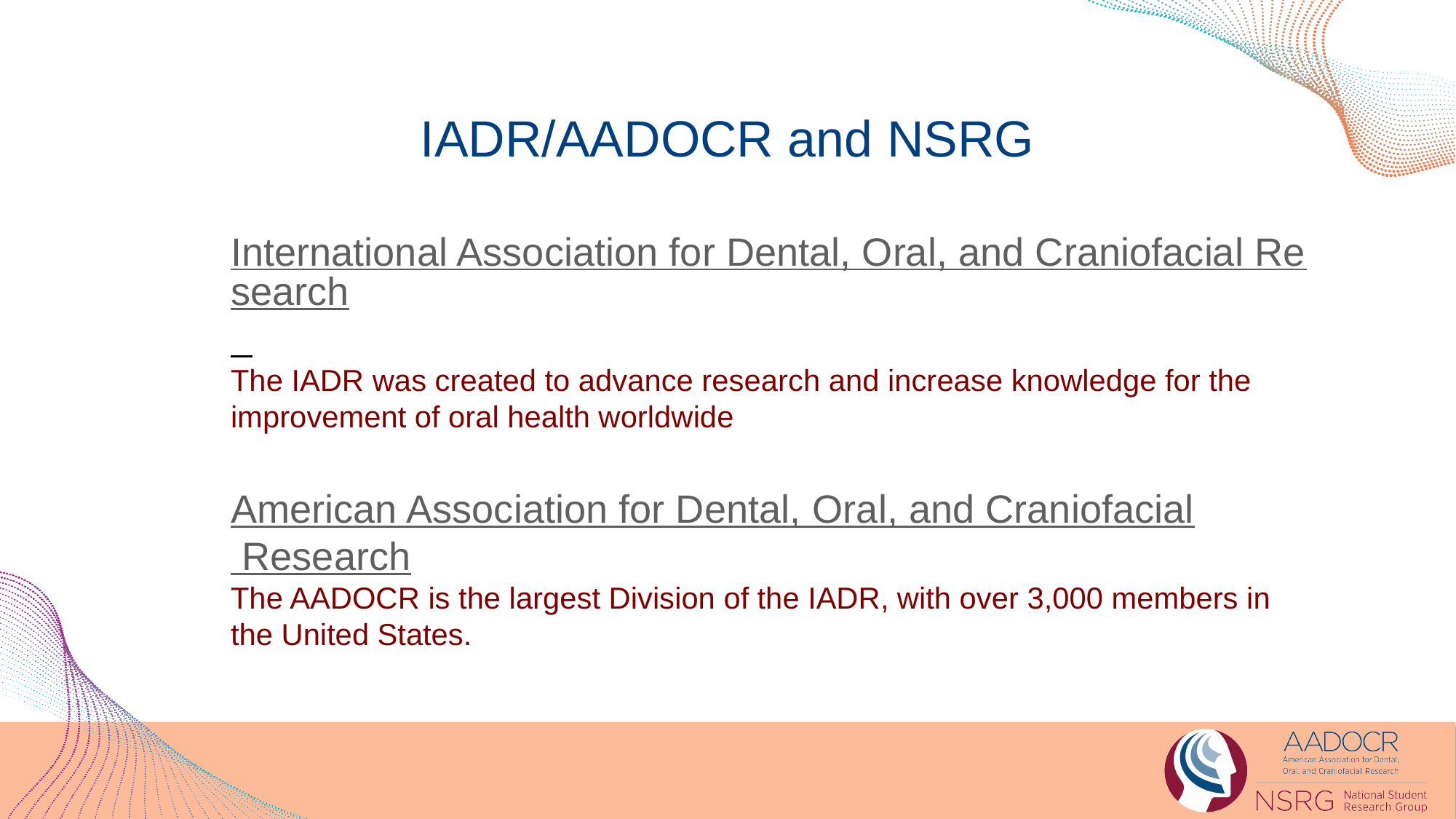

IADR/AADOCR and NSRG
International Association for Dental, Oral, and Craniofacial Research
The IADR was created to advance research and increase knowledge for the improvement of oral health worldwide

American Association for Dental, Oral, and Craniofacial Research
The AADOCR is the largest Division of the IADR, with over 3,000 members in the United States.